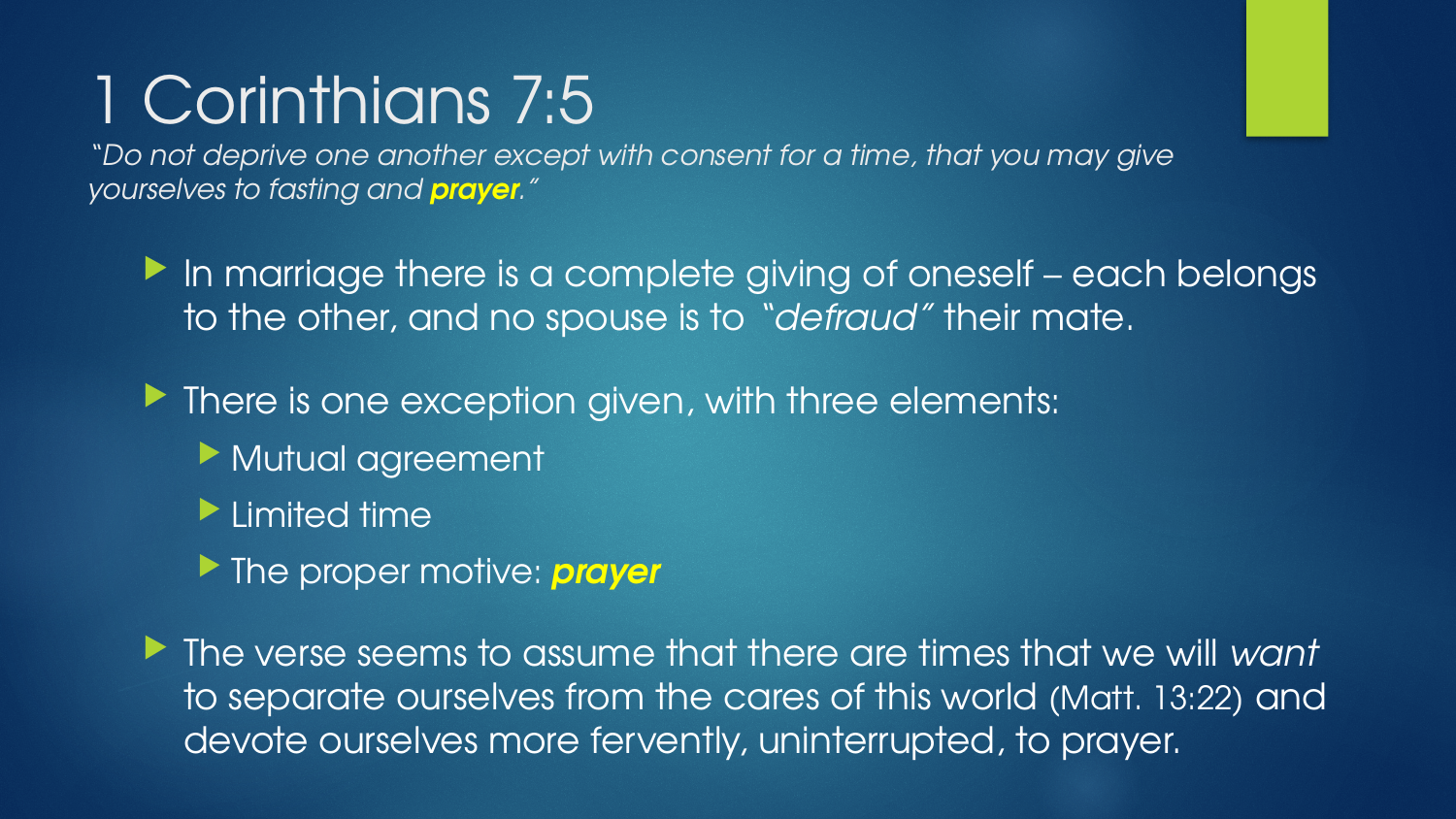

# 1 Corinthians 7:5 “Do not deprive one another except with consent for a time, that you may give yourselves to fasting and prayer.”
In marriage there is a complete giving of oneself – each belongs to the other, and no spouse is to “defraud” their mate.
There is one exception given, with three elements:
Mutual agreement
Limited time
The proper motive: prayer
The verse seems to assume that there are times that we will want to separate ourselves from the cares of this world (Matt. 13:22) and devote ourselves more fervently, uninterrupted, to prayer.